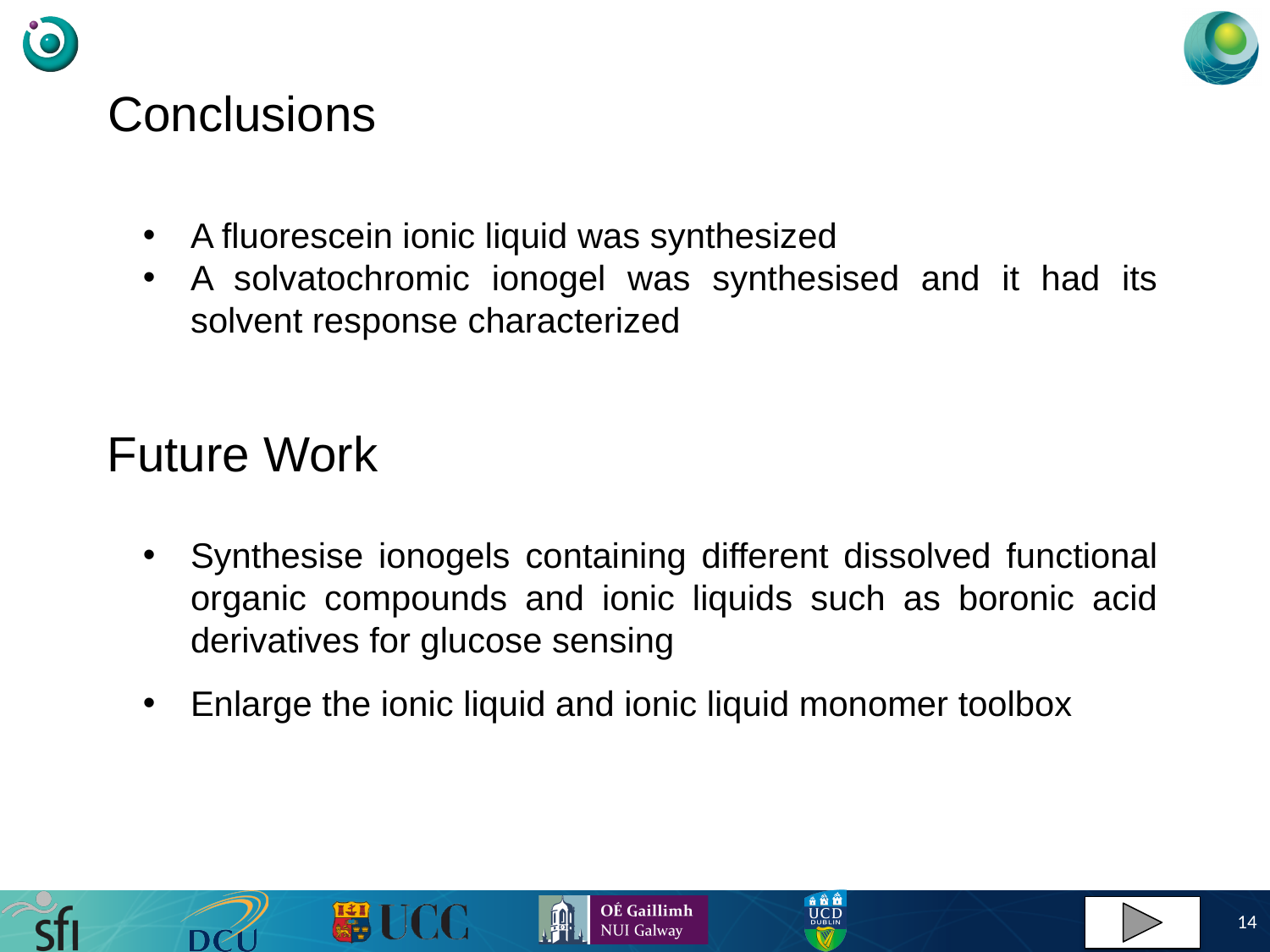

# Conclusions
A fluorescein ionic liquid was synthesized
A solvatochromic ionogel was synthesised and it had its solvent response characterized
Future Work
Synthesise ionogels containing different dissolved functional organic compounds and ionic liquids such as boronic acid derivatives for glucose sensing
Enlarge the ionic liquid and ionic liquid monomer toolbox
14